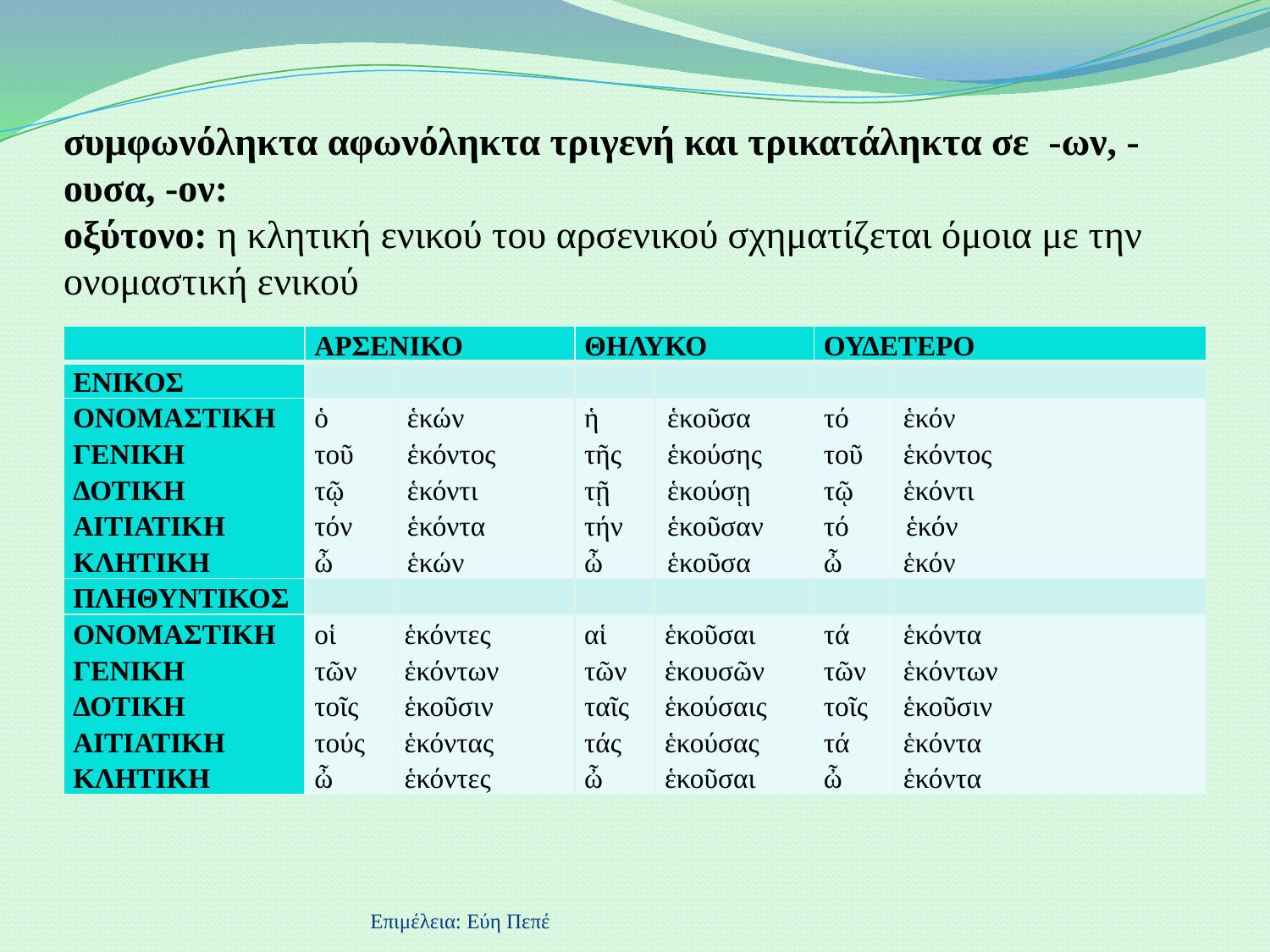

# συμφωνόληκτα αφωνόληκτα τριγενή και τρικατάληκτα σε  -ων, -ουσα, -ον: οξύτονο: η κλητική ενικού του αρσενικού σχηματίζεται όμοια με την ονομαστική ενικού
|  | ΑΡΣΕΝΙΚΟ |  | ΘΗΛΥΚΟ |  | ΟΥΔΕΤΕΡΟ |  |
| --- | --- | --- | --- | --- | --- | --- |
| ΕΝΙΚΟΣ |  |  |  |  |  |  |
| ΟΝΟΜΑΣΤΙΚΗ ΓΕΝΙΚΗ ΔΟΤΙΚΗ ΑΙΤΙΑΤΙΚΗ ΚΛΗΤΙΚΗ | ὁ τοῦ τῷ τόν ὦ | ἑκών ἑκόντος ἑκόντι ἑκόντα ἑκών | ἡ τῆς τῇ τήν ὦ | ἑκοῦσα ἑκούσης ἑκούσῃ ἑκοῦσαν ἑκοῦσα | τό τοῦ τῷ τό ὦ | ἑκόν ἑκόντος ἑκόντι ἑκόν ἑκόν |
| ΠΛΗΘΥΝΤΙΚΟΣ |  |  |  |  |  |  |
| ΟΝΟΜΑΣΤΙΚΗ ΓΕΝΙΚΗ ΔΟΤΙΚΗ ΑΙΤΙΑΤΙΚΗ ΚΛΗΤΙΚΗ | οἱ τῶν τοῖς τούς ὦ | ἑκόντες ἑκόντων ἑκοῦσιν ἑκόντας ἑκόντες | αἱ τῶν ταῖς τάς ὦ | ἑκοῦσαι ἑκουσῶν ἑκούσαις ἑκούσας ἑκοῦσαι | τά τῶν τοῖς τά ὦ | ἑκόντα ἑκόντων ἑκοῦσιν ἑκόντα ἑκόντα |
Επιμέλεια: Εύη Πεπέ